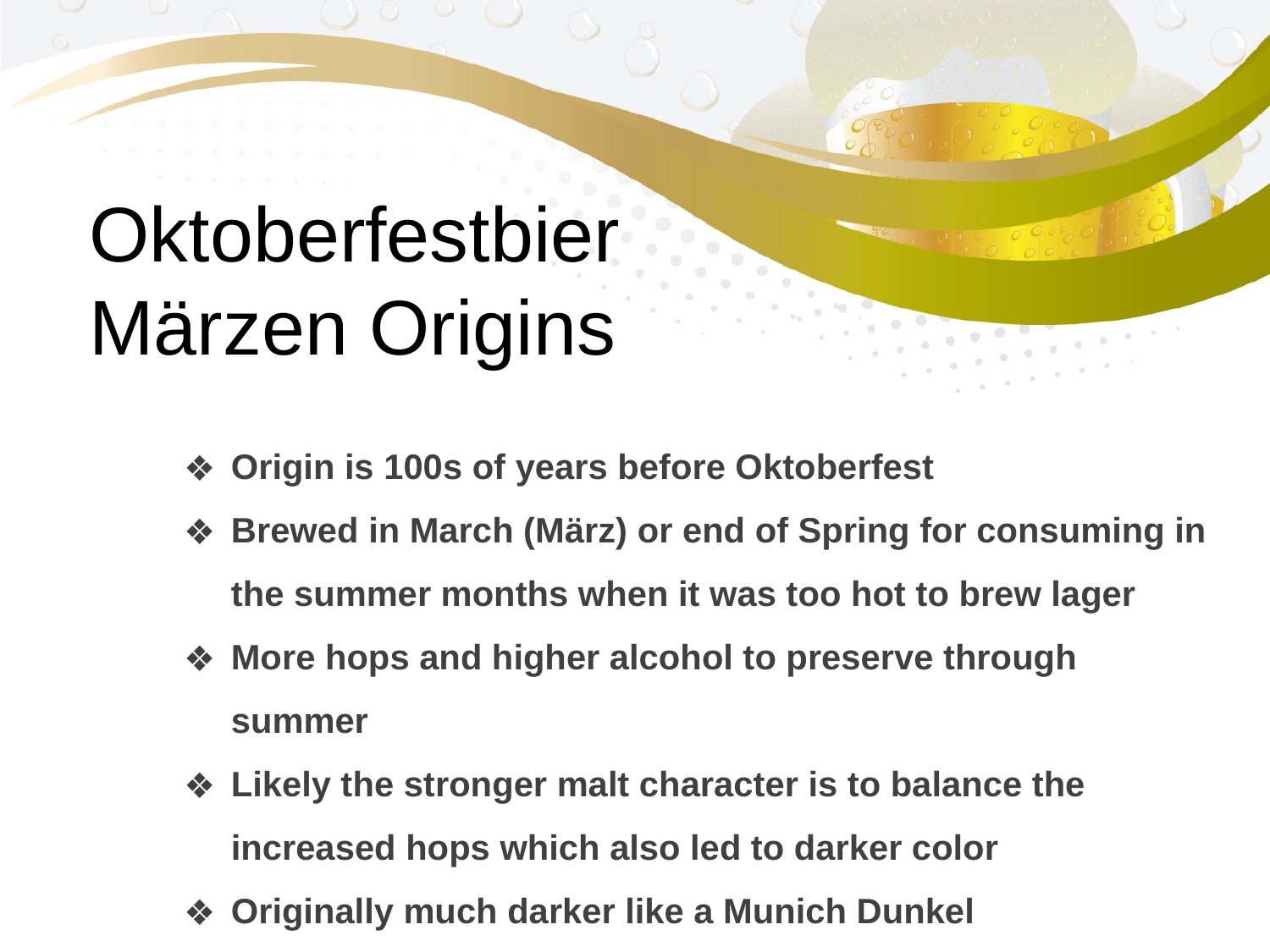

Oktoberfestbier
Mӓrzen Origins
Origin is 100s of years before Oktoberfest
Brewed in March (Mӓrz) or end of Spring for consuming in the summer months when it was too hot to brew lager
More hops and higher alcohol to preserve through summer
Likely the stronger malt character is to balance the increased hops which also led to darker color
Originally much darker like a Munich Dunkel